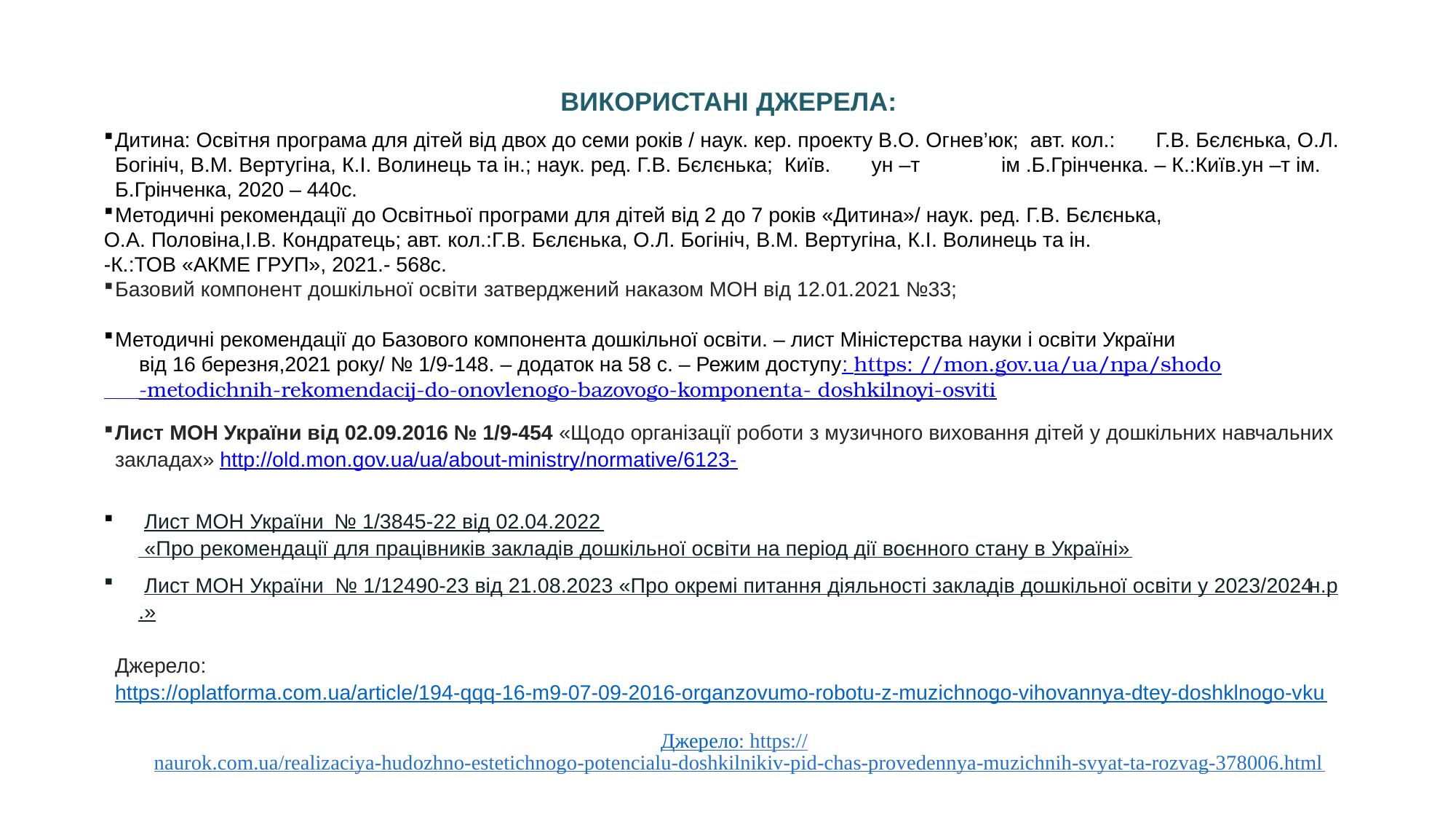

ВИКОРИСТАНІ ДЖЕРЕЛА:
Дитина: Освітня програма для дітей від двох до семи років / наук. кер. проекту В.О. Огнев’юк;  авт. кол.:       Г.В. Бєлєнька, О.Л. Богініч, В.М. Вертугіна, К.І. Волинець та ін.; наук. ред. Г.В. Бєлєнька;  Київ.       ун –т              ім .Б.Грінченка. – К.:Київ.ун –т ім. Б.Грінченка, 2020 – 440с.
Методичні рекомендації до Освітньої програми для дітей від 2 до 7 років «Дитина»/ наук. ред. Г.В. Бєлєнька,
О.А. Половіна,І.В. Кондратець; авт. кол.:Г.В. Бєлєнька, О.Л. Богініч, В.М. Вертугіна, К.І. Волинець та ін.
-К.:ТОВ «АКМЕ ГРУП», 2021.- 568с.
Базовий компонент дошкільної освіти затверджений наказом МОН від 12.01.2021 №33;

Методичні рекомендації до Базового компонента дошкільної освіти. – лист Міністерства науки і освіти України
      від 16 березня,2021 року/ № 1/9-148. – додаток на 58 с. – Режим доступу: https: //mon.gov.ua/ua/npa/shodo
      -metodichnih-rekomendacij-do-onovlenogo-bazovogo-komponenta- doshkilnoyi-osviti
Лист МОН України від 02.09.2016 № 1/9-454 «Щодо організації роботи з музичного виховання дітей у дошкільних навчальних закладах» http://old.mon.gov.ua/ua/about-ministry/normative/6123-

 Лист МОН України  № 1/3845-22 від 02.04.2022  «Про рекомендації для працівників закладів дошкільної освіти на період дії воєнного стану в Україні»
 Лист МОН України  № 1/12490-23 від 21.08.2023 «Про окремі питання діяльності закладів дошкільної освіти у 2023/2024 н.р.»
Джерело: https://oplatforma.com.ua/article/194-qqq-16-m9-07-09-2016-organzovumo-robotu-z-muzichnogo-vihovannya-dtey-doshklnogo-vku
Джерело: https://naurok.com.ua/realizaciya-hudozhno-estetichnogo-potencialu-doshkilnikiv-pid-chas-provedennya-muzichnih-svyat-ta-rozvag-378006.html